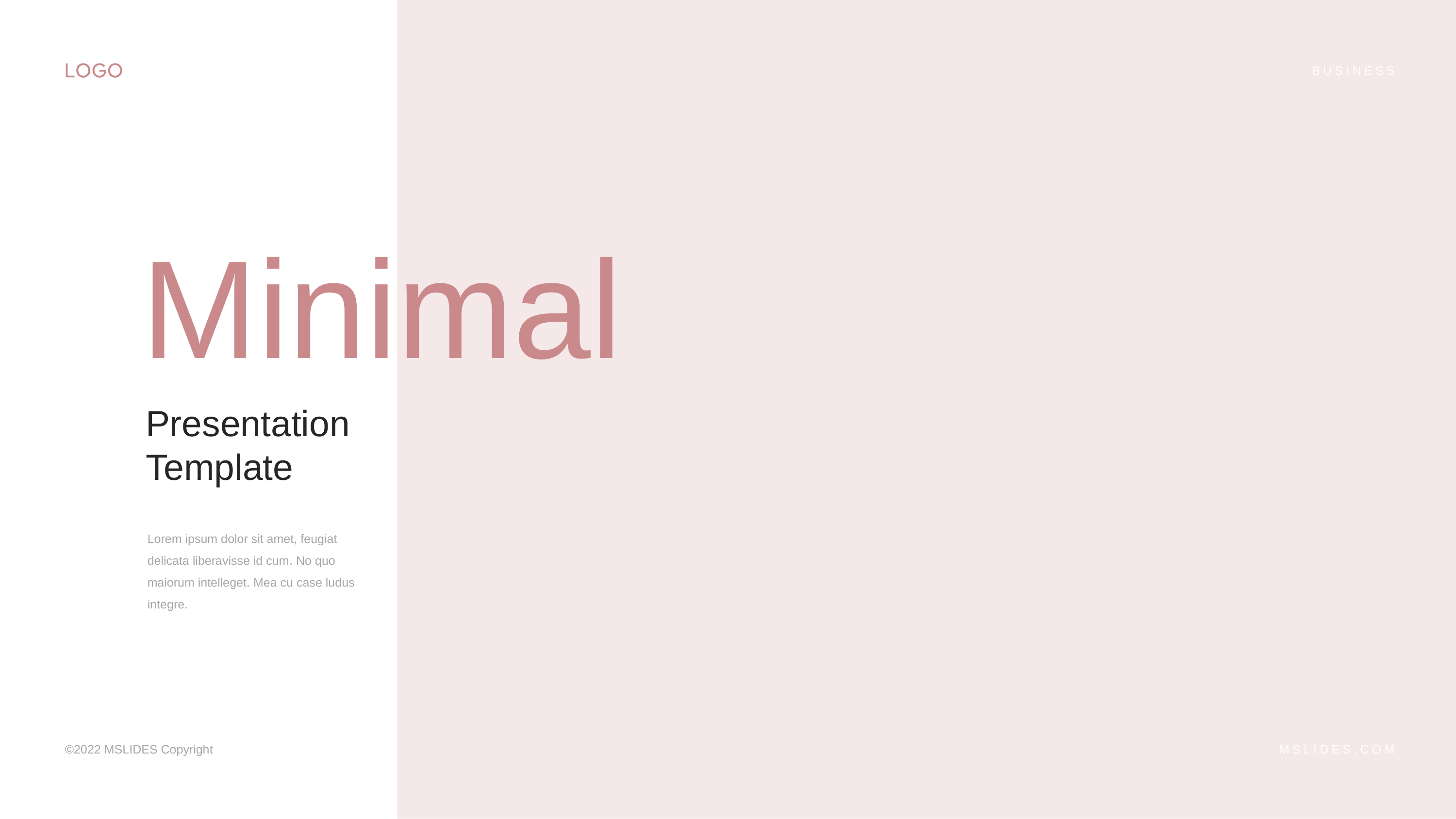

BUSINESS
Minimal
Presentation Template
Lorem ipsum dolor sit amet, feugiat delicata liberavisse id cum. No quo maiorum intelleget. Mea cu case ludus integre.
MSLIDES.COM